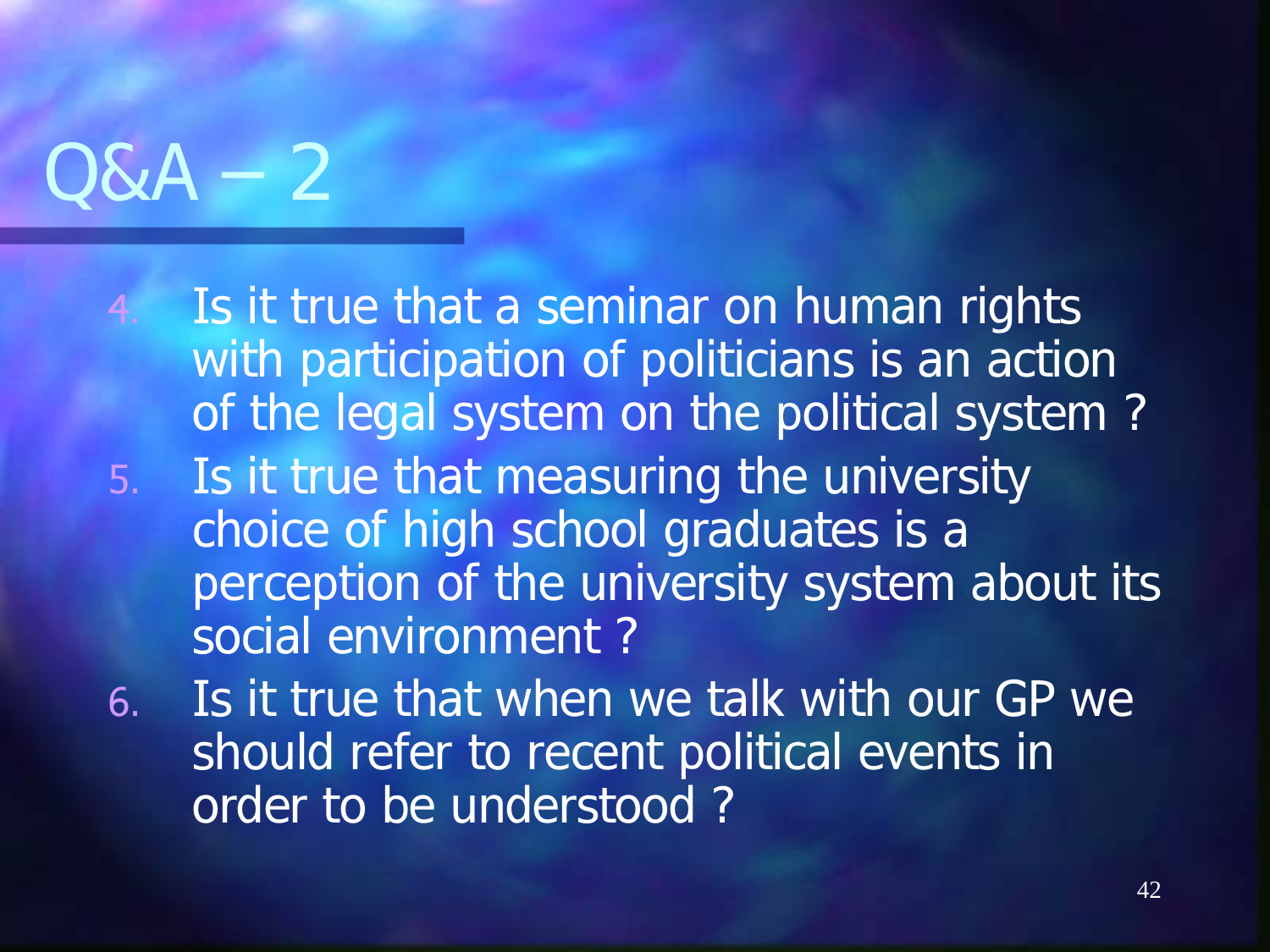

# Q&A – 2
Is it true that a seminar on human rights with participation of politicians is an action of the legal system on the political system ?
Is it true that measuring the university choice of high school graduates is a perception of the university system about its social environment ?
Is it true that when we talk with our GP we should refer to recent political events in order to be understood ?

42